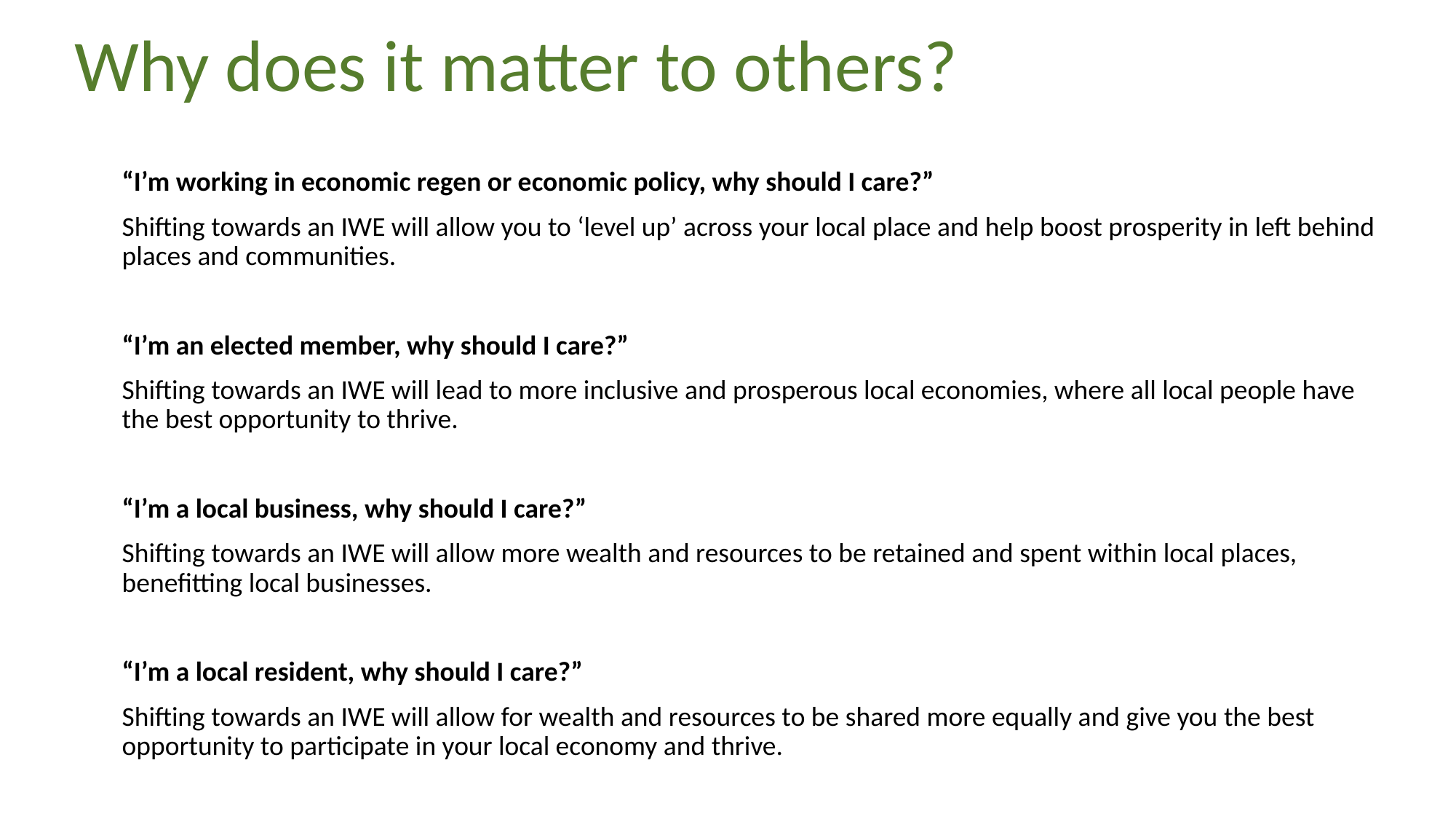

# Why does it matter to others?
“I’m working in economic regen or economic policy, why should I care?”
Shifting towards an IWE will allow you to ‘level up’ across your local place and help boost prosperity in left behind places and communities.

“I’m an elected member, why should I care?”
Shifting towards an IWE will lead to more inclusive and prosperous local economies, where all local people have the best opportunity to thrive.

“I’m a local business, why should I care?”
Shifting towards an IWE will allow more wealth and resources to be retained and spent within local places, benefitting local businesses.

“I’m a local resident, why should I care?”
Shifting towards an IWE will allow for wealth and resources to be shared more equally and give you the best opportunity to participate in your local economy and thrive.